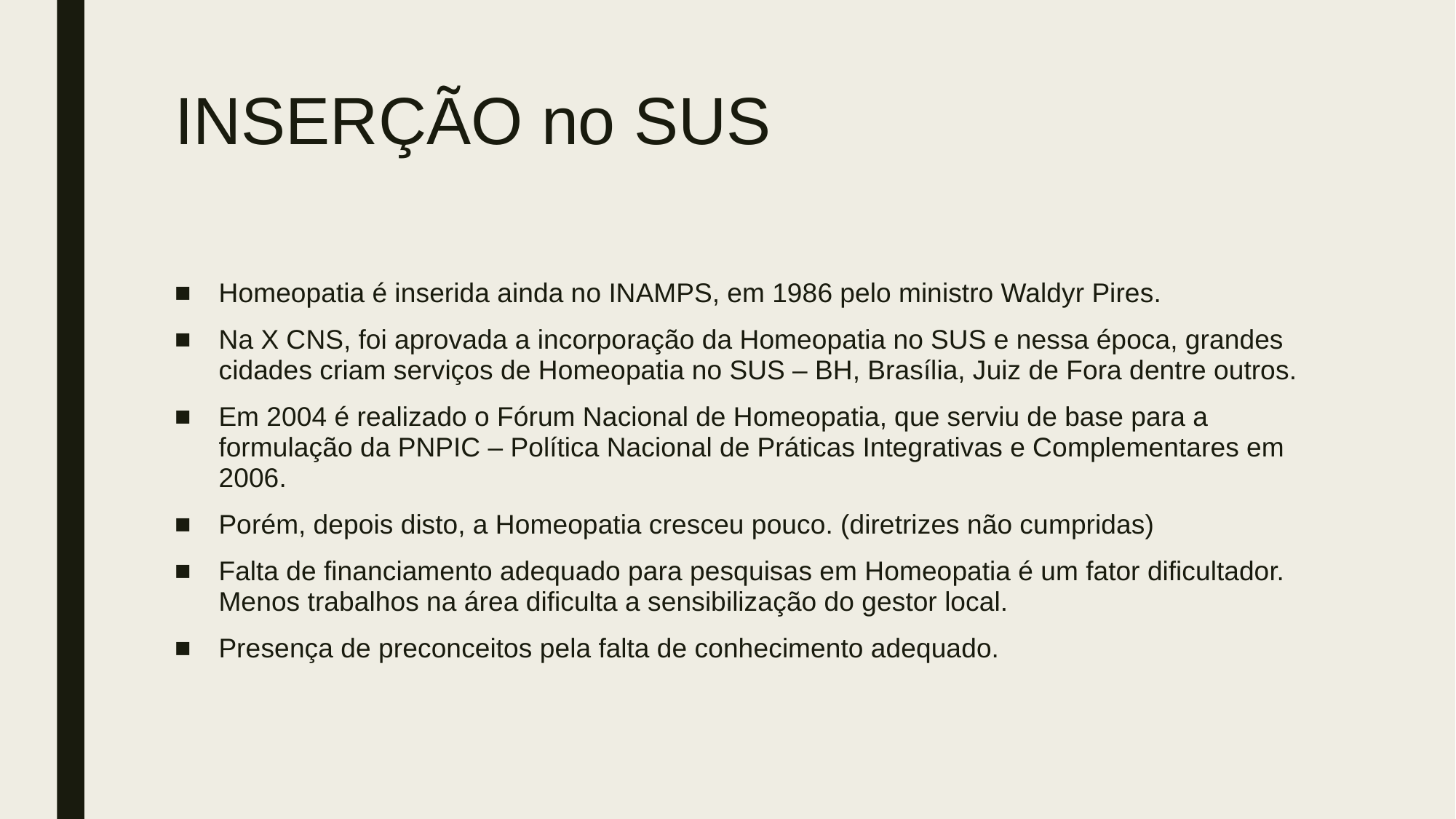

# INSERÇÃO no SUS
Homeopatia é inserida ainda no INAMPS, em 1986 pelo ministro Waldyr Pires.
Na X CNS, foi aprovada a incorporação da Homeopatia no SUS e nessa época, grandes cidades criam serviços de Homeopatia no SUS – BH, Brasília, Juiz de Fora dentre outros.
Em 2004 é realizado o Fórum Nacional de Homeopatia, que serviu de base para a formulação da PNPIC – Política Nacional de Práticas Integrativas e Complementares em 2006.
Porém, depois disto, a Homeopatia cresceu pouco. (diretrizes não cumpridas)
Falta de financiamento adequado para pesquisas em Homeopatia é um fator dificultador. Menos trabalhos na área dificulta a sensibilização do gestor local.
Presença de preconceitos pela falta de conhecimento adequado.